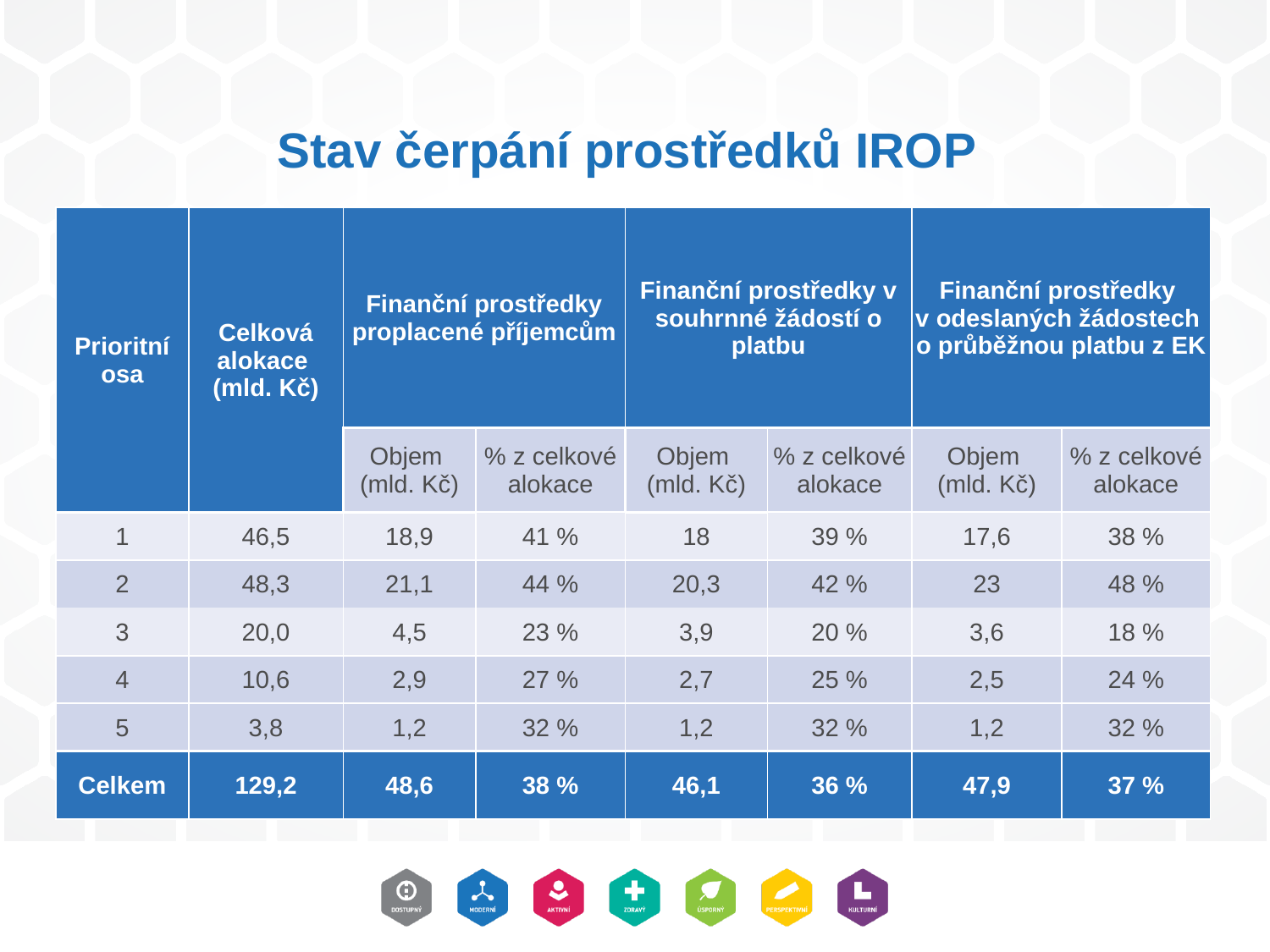

# Stav čerpání prostředků IROP
| Prioritní osa | Celková alokace (mld. Kč) | Finanční prostředky proplacené příjemcům |  | Finanční prostředky v souhrnné žádostí o platbu |  | Finanční prostředky v odeslaných žádostech o průběžnou platbu z EK |  |
| --- | --- | --- | --- | --- | --- | --- | --- |
|  |  | Objem (mld. Kč) | % z celkové alokace | Objem (mld. Kč) | % z celkové alokace | Objem (mld. Kč) | % z celkové alokace |
| 1 | 46,5 | 18,9 | 41 % | 18 | 39 % | 17,6 | 38 % |
| 2 | 48,3 | 21,1 | 44 % | 20,3 | 42 % | 23 | 48 % |
| 3 | 20,0 | 4,5 | 23 % | 3,9 | 20 % | 3,6 | 18 % |
| 4 | 10,6 | 2,9 | 27 % | 2,7 | 25 % | 2,5 | 24 % |
| 5 | 3,8 | 1,2 | 32 % | 1,2 | 32 % | 1,2 | 32 % |
| Celkem | 129,2 | 48,6 | 38 % | 46,1 | 36 % | 47,9 | 37 % |